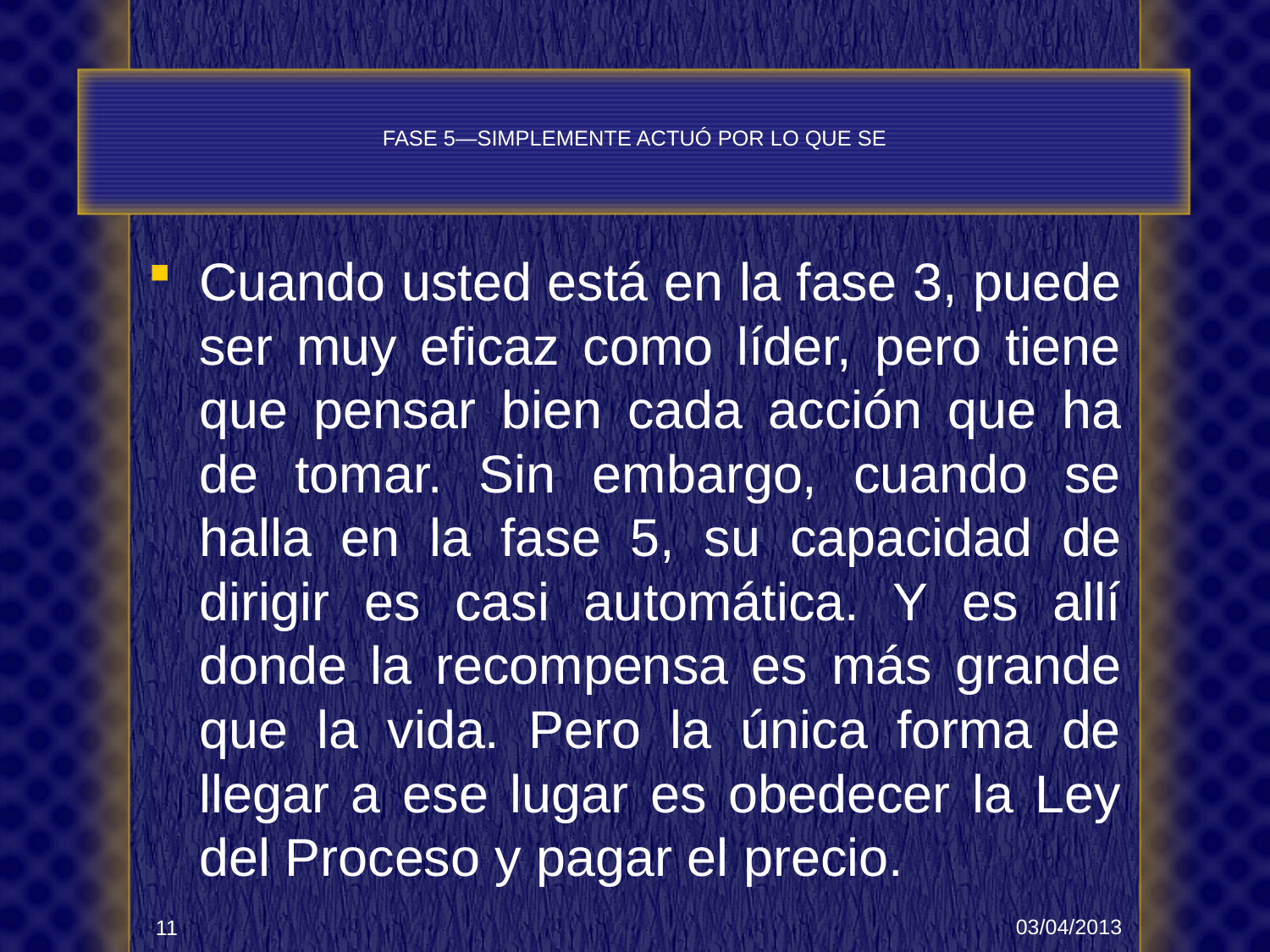

# FASE 5—SIMPLEMENTE ACTUÓ POR LO QUE SE
Cuando usted está en la fase 3, puede ser muy eficaz como líder, pero tiene que pensar bien cada acción que ha de tomar. Sin embargo, cuando se halla en la fase 5, su capacidad de dirigir es casi automática. Y es allí donde la recompensa es más grande que la vida. Pero la única forma de llegar a ese lugar es obedecer la Ley del Proceso y pagar el precio.
03/04/2013
11